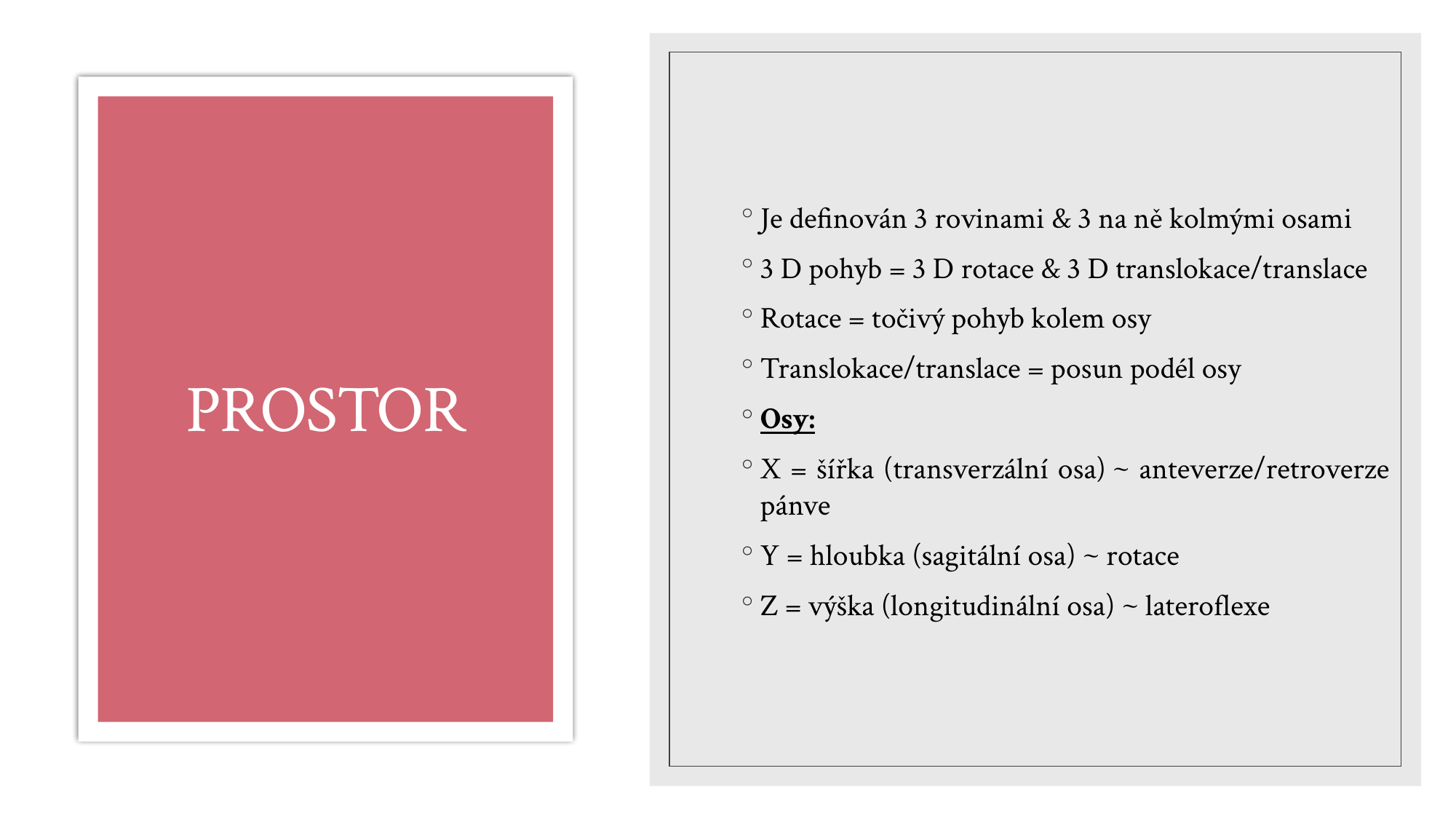

Je definován 3 rovinami & 3 na ně kolmými osami
3 D pohyb = 3 D rotace & 3 D translokace/translace
Rotace = točivý pohyb kolem osy
Translokace/translace = posun podél osy
Osy:
X = šířka (transverzální osa) ~ anteverze/retroverze pánve
Y = hloubka (sagitální osa) ~ rotace
Z = výška (longitudinální osa) ~ lateroflexe
# PROSTOR